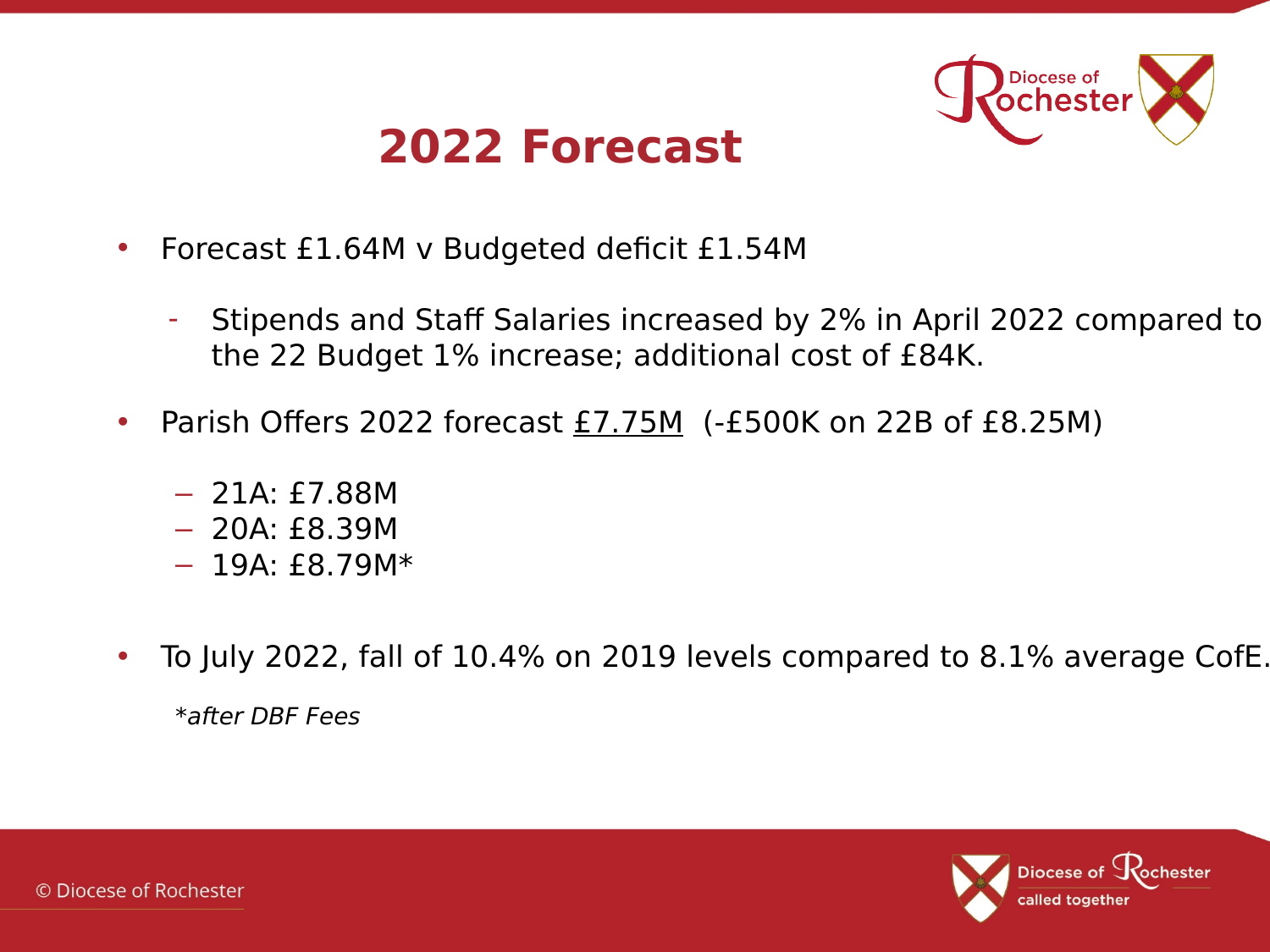

# 2022 Forecast

Forecast £1.64M v Budgeted deficit £1.54M

Stipends and Staff Salaries increased by 2% in April 2022 compared to the 22 Budget 1% increase; additional cost of £84K.

Parish Offers 2022 forecast £7.75M  (-£500K on 22B of £8.25M)

21A: £7.88M
20A: £8.39M
19A: £8.79M*

To July 2022, fall of 10.4% on 2019 levels compared to 8.1% average CofE.

*after DBF Fees